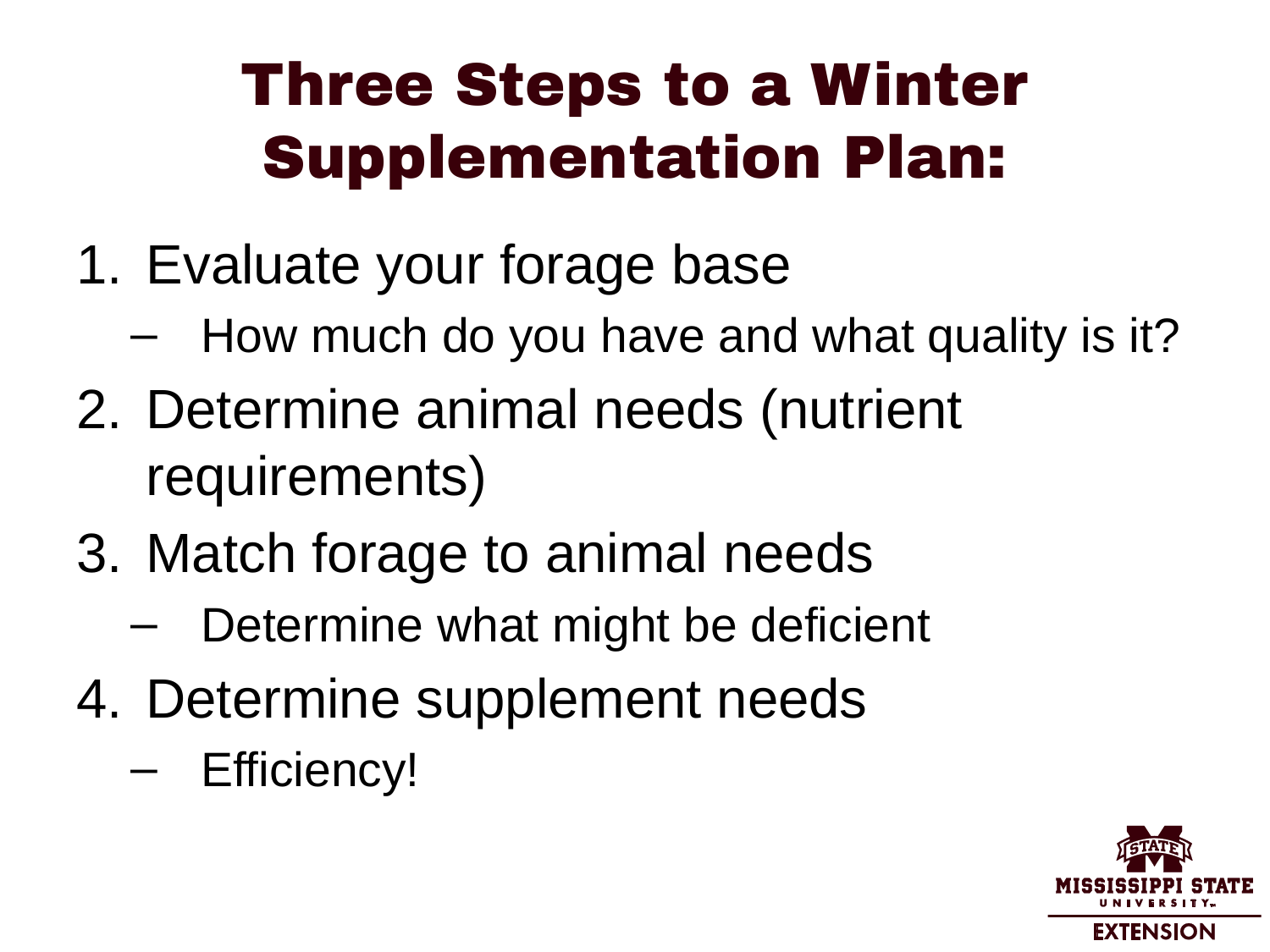

# Three Steps to a Winter Supplementation Plan:
Evaluate your forage base
How much do you have and what quality is it?
Determine animal needs (nutrient requirements)
Match forage to animal needs
Determine what might be deficient
Determine supplement needs
Efficiency!